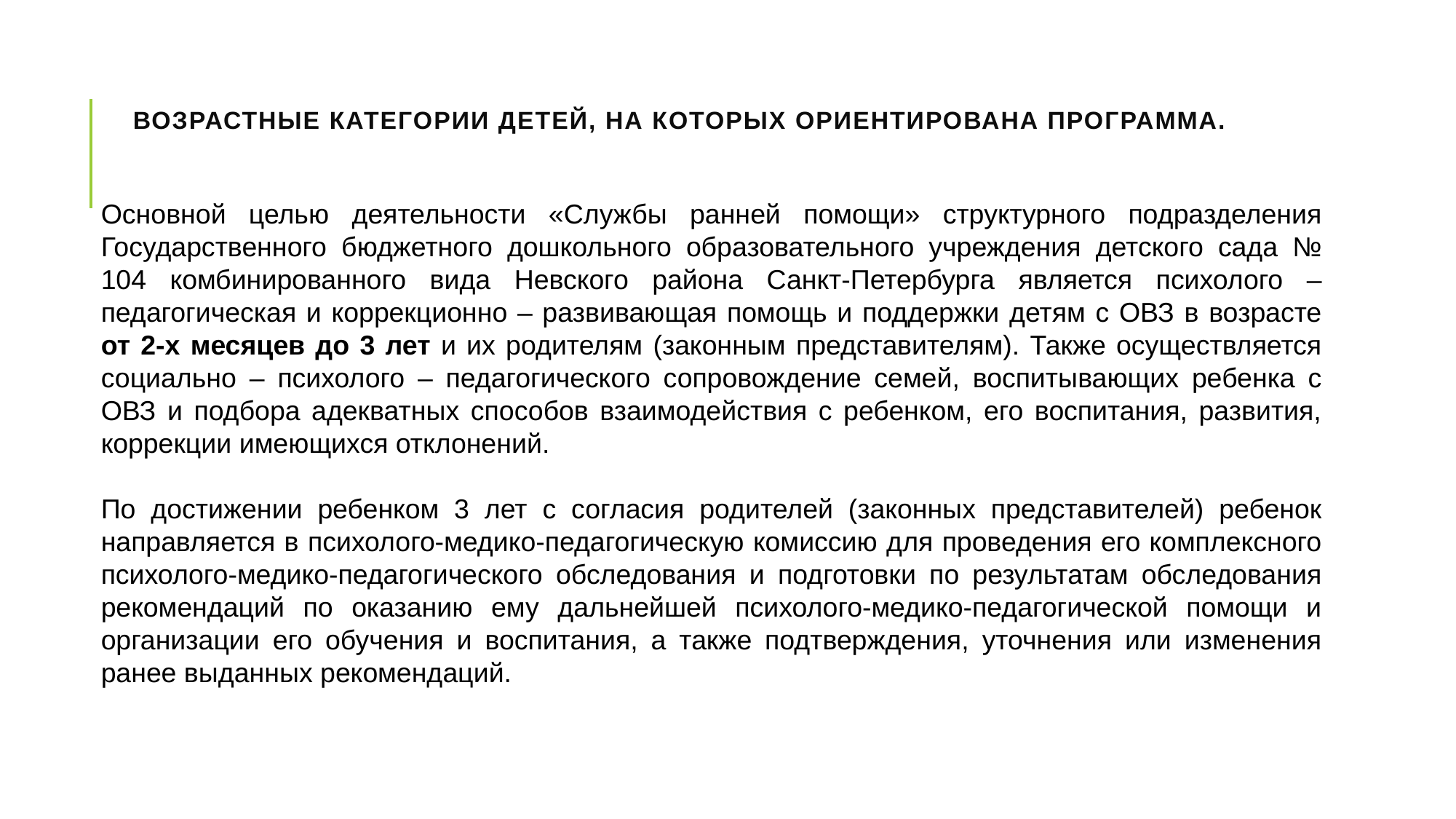

# Возрастные категории детей, на которых ориентирована Программа.
Основной целью деятельности «Службы ранней помощи» структурного подразделения Государственного бюджетного дошкольного образовательного учреждения детского сада № 104 комбинированного вида Невского района Санкт-Петербурга является психолого – педагогическая и коррекционно – развивающая помощь и поддержки детям с ОВЗ в возрасте от 2-х месяцев до 3 лет и их родителям (законным представителям). Также осуществляется социально – психолого – педагогического сопровождение семей, воспитывающих ребенка с ОВЗ и подбора адекватных способов взаимодействия с ребенком, его воспитания, развития, коррекции имеющихся отклонений.

По достижении ребенком 3 лет с согласия родителей (законных представителей) ребенок направляется в психолого-медико-педагогическую комиссию для проведения его комплексного психолого-медико-педагогического обследования и подготовки по результатам обследования рекомендаций по оказанию ему дальнейшей психолого-медико-педагогической помощи и организации его обучения и воспитания, а также подтверждения, уточнения или изменения ранее выданных рекомендаций.